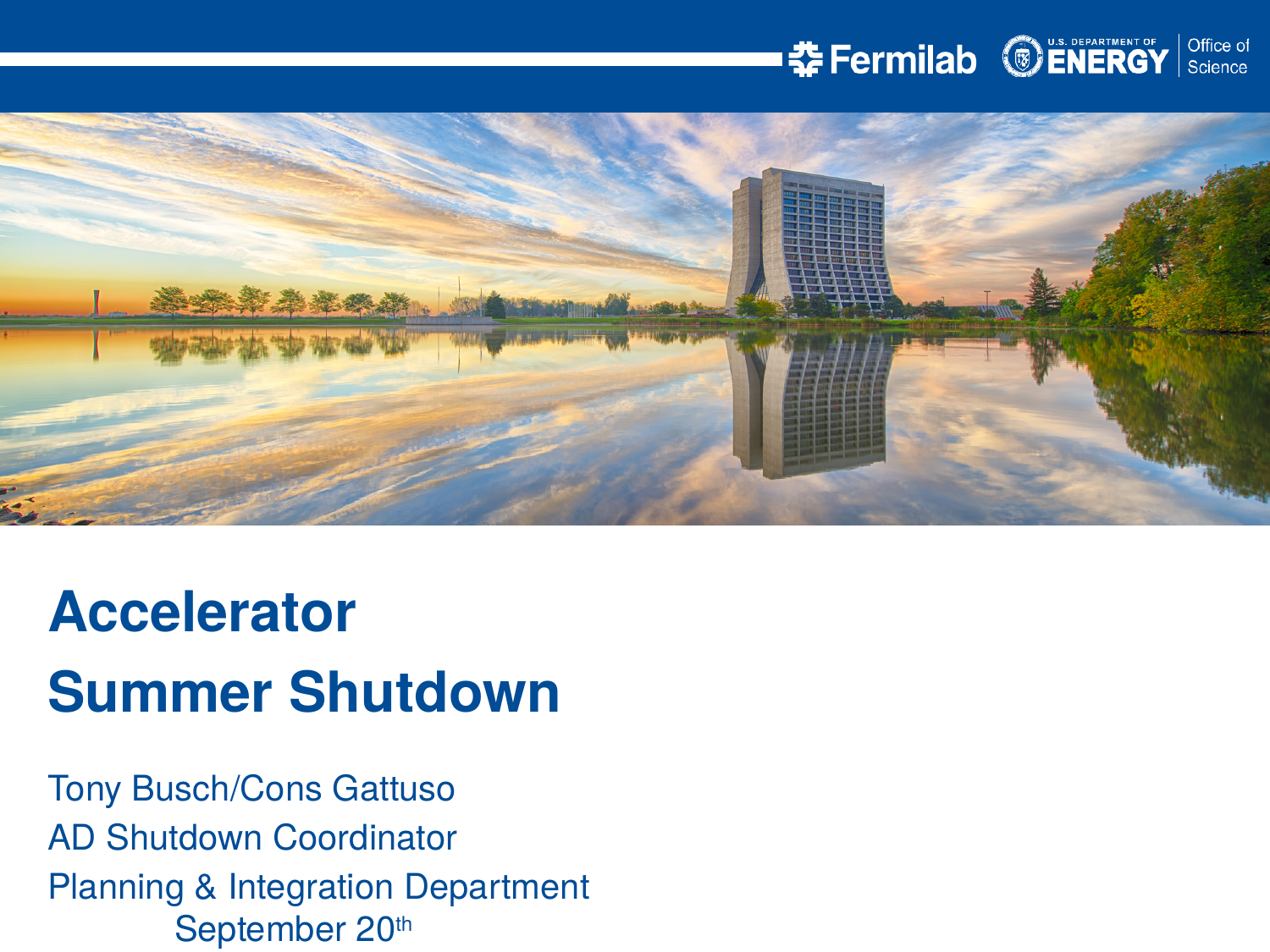

Accelerator
Summer Shutdown
Tony Busch/Cons Gattuso
AD Shutdown Coordinator
Planning & Integration Department						September 20th